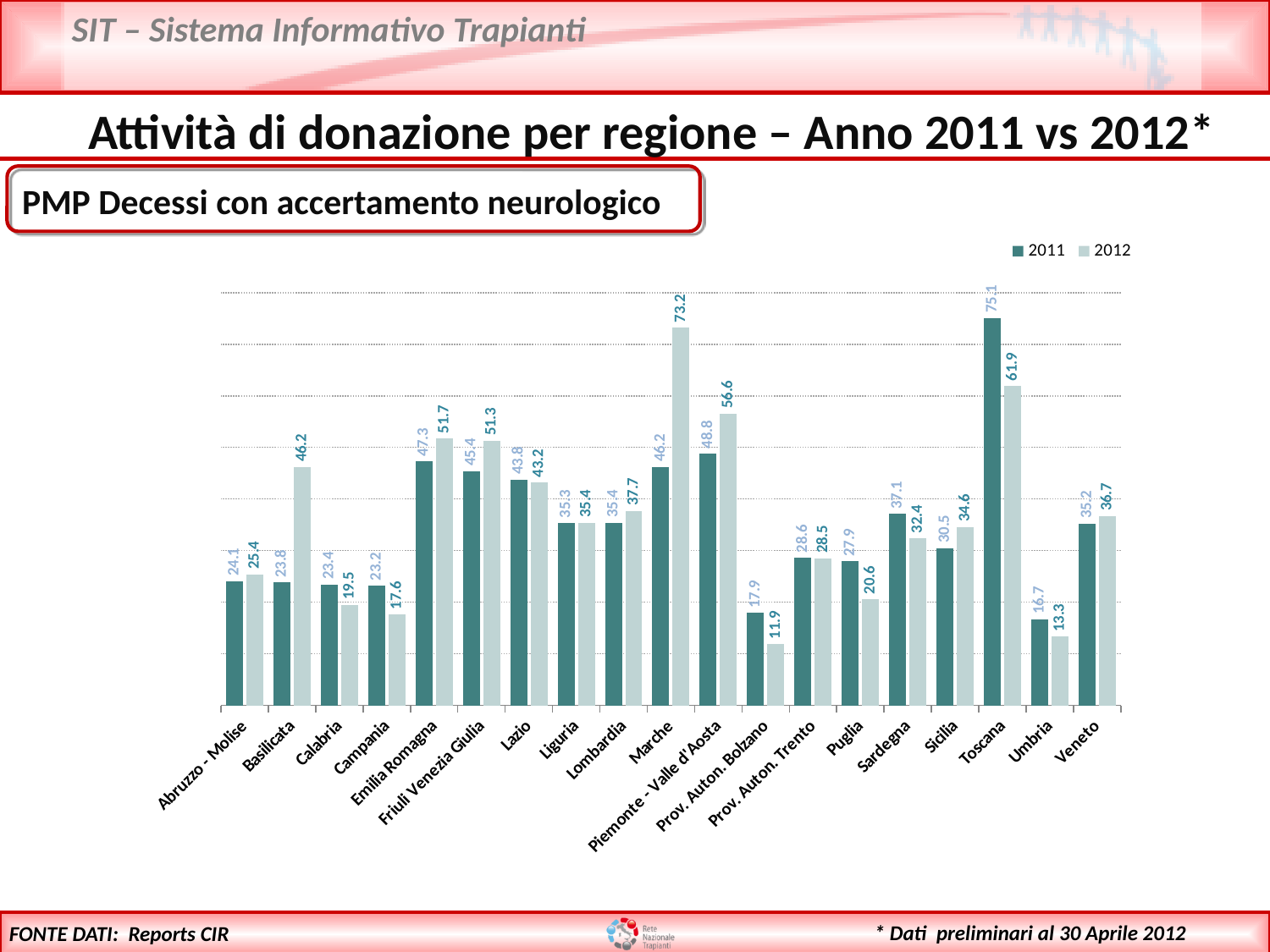

Attività di donazione per regione – Anno 2011 vs 2012*

 PMP Decessi con accertamento neurologico

### Chart

| Category |  |  |
|---|---|---|
| Abruzzo - Molise | 24.1 | 25.4 |
| Basilicata | 23.8 | 46.2 |
| Calabria | 23.4 | 19.5 |
| Campania | 23.2 | 17.6 |
| Emilia Romagna | 47.3 | 51.7 |
| Friuli Venezia Giulia | 45.4 | 51.3 |
| Lazio | 43.8 | 43.2 |
| Liguria | 35.300000000000004 | 35.4 |
| Lombardia | 35.4 | 37.7 |
| Marche | 46.2 | 73.2 |
| Piemonte - Valle d'Aosta | 48.8 | 56.6 |
| Prov. Auton. Bolzano | 17.9 | 11.9 |
| Prov. Auton. Trento | 28.6 | 28.5 |
| Puglia | 27.9 | 20.6 |
| Sardegna | 37.1 | 32.4 |
| Sicilia | 30.5 | 34.6 |
| Toscana | 75.1 | 61.9 |
| Umbria | 16.7 | 13.3 |
| Veneto | 35.2 | 36.7 |
* Dati  preliminari al 30 Aprile 2012
FONTE DATI:  Reports CIR